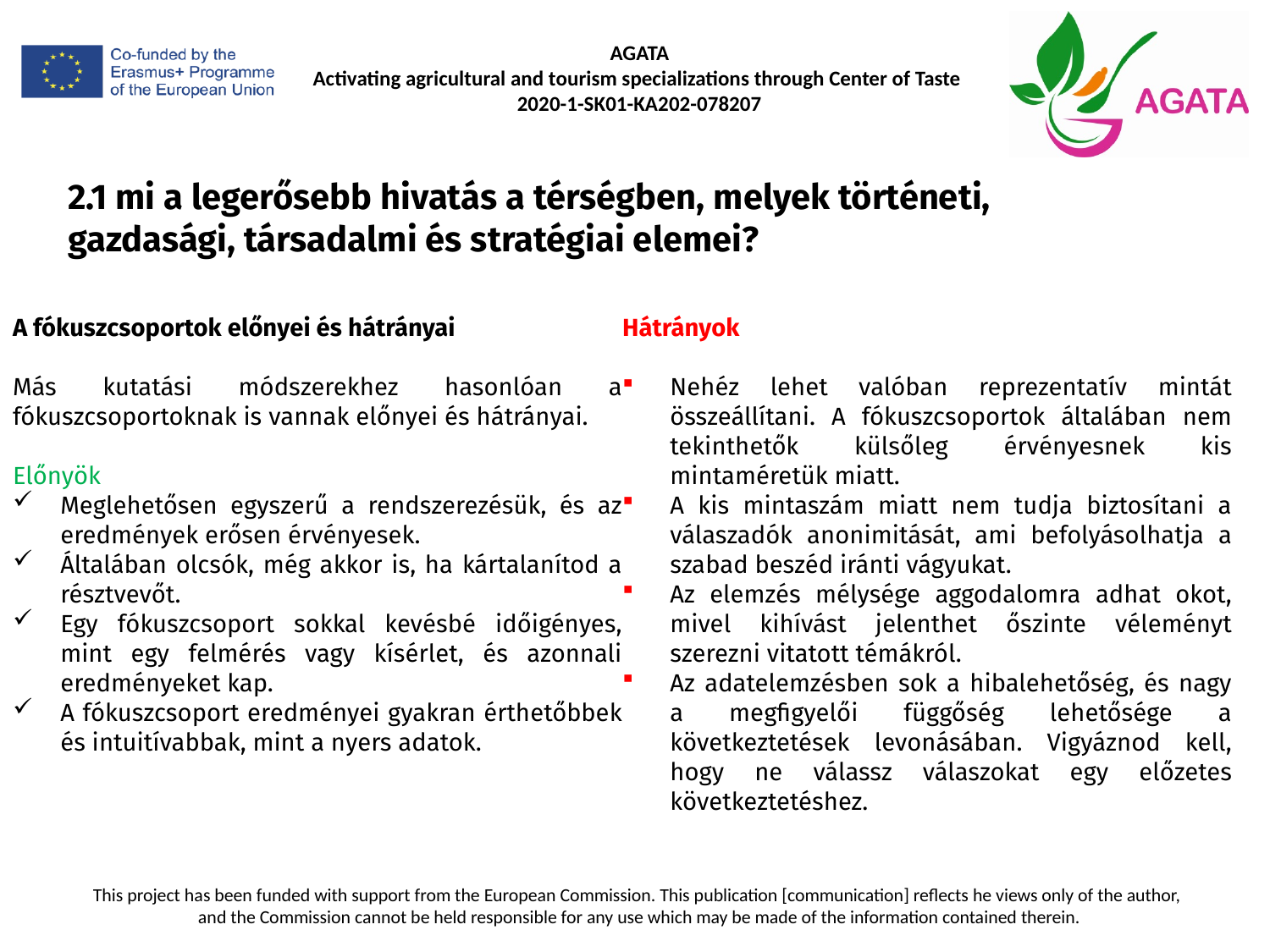

# 2.1 mi a legerősebb hivatás a térségben, melyek történeti, gazdasági, társadalmi és stratégiai elemei?

A fókuszcsoportok előnyei és hátrányai

Más kutatási módszerekhez hasonlóan a fókuszcsoportoknak is vannak előnyei és hátrányai.

Előnyök
Meglehetősen egyszerű a rendszerezésük, és az eredmények erősen érvényesek.
Általában olcsók, még akkor is, ha kártalanítod a résztvevőt.
Egy fókuszcsoport sokkal kevésbé időigényes, mint egy felmérés vagy kísérlet, és azonnali eredményeket kap.
A fókuszcsoport eredményei gyakran érthetőbbek és intuitívabbak, mint a nyers adatok.

Hátrányok

Nehéz lehet valóban reprezentatív mintát összeállítani. A fókuszcsoportok általában nem tekinthetők külsőleg érvényesnek kis mintaméretük miatt.
A kis mintaszám miatt nem tudja biztosítani a válaszadók anonimitását, ami befolyásolhatja a szabad beszéd iránti vágyukat.
Az elemzés mélysége aggodalomra adhat okot, mivel kihívást jelenthet őszinte véleményt szerezni vitatott témákról.
Az adatelemzésben sok a hibalehetőség, és nagy a megfigyelői függőség lehetősége a következtetések levonásában. Vigyáznod kell, hogy ne válassz válaszokat egy előzetes következtetéshez.